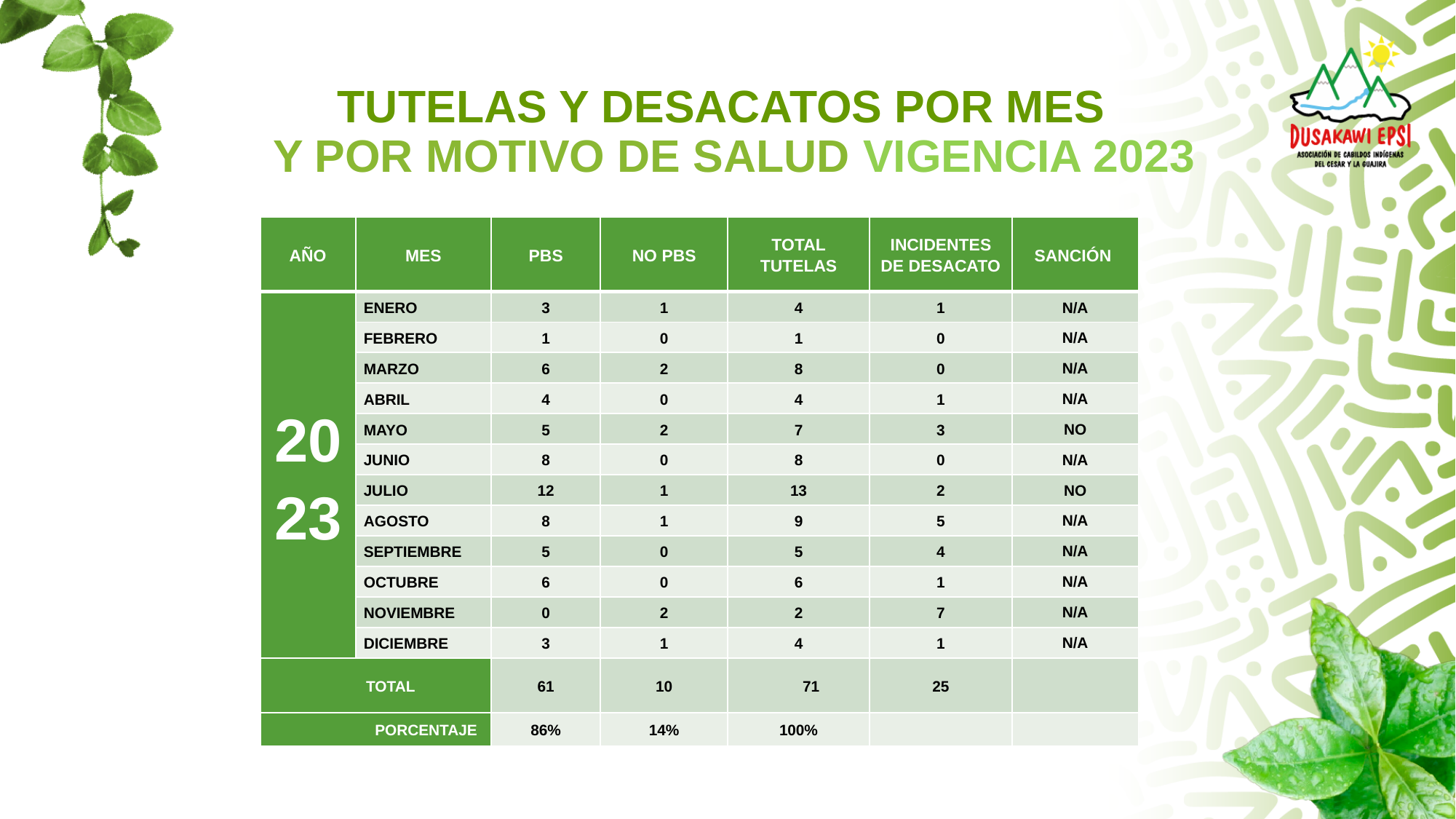

# TUTELAS Y DESACATOS POR MES Y POR MOTIVO DE SALUD VIGENCIA 2023
| AÑO | MES | PBS | NO PBS | TOTAL TUTELAS | INCIDENTES DE DESACATO | SANCIÓN |
| --- | --- | --- | --- | --- | --- | --- |
| 2023 | ENERO | 3 | 1 | 4 | 1 | N/A |
|  | FEBRERO | 1 | 0 | 1 | 0 | N/A |
|  | MARZO | 6 | 2 | 8 | 0 | N/A |
|  | ABRIL | 4 | 0 | 4 | 1 | N/A |
|  | MAYO | 5 | 2 | 7 | 3 | NO |
|  | JUNIO | 8 | 0 | 8 | 0 | N/A |
|  | JULIO | 12 | 1 | 13 | 2 | NO |
|  | AGOSTO | 8 | 1 | 9 | 5 | N/A |
|  | SEPTIEMBRE | 5 | 0 | 5 | 4 | N/A |
|  | OCTUBRE | 6 | 0 | 6 | 1 | N/A |
|  | NOVIEMBRE | 0 | 2 | 2 | 7 | N/A |
|  | DICIEMBRE | 3 | 1 | 4 | 1 | N/A |
| TOTAL |  | 61 | 10 | 71 | 25 |  |
| PORCENTAJE |  | 86% | 14% | 100% |  |  |